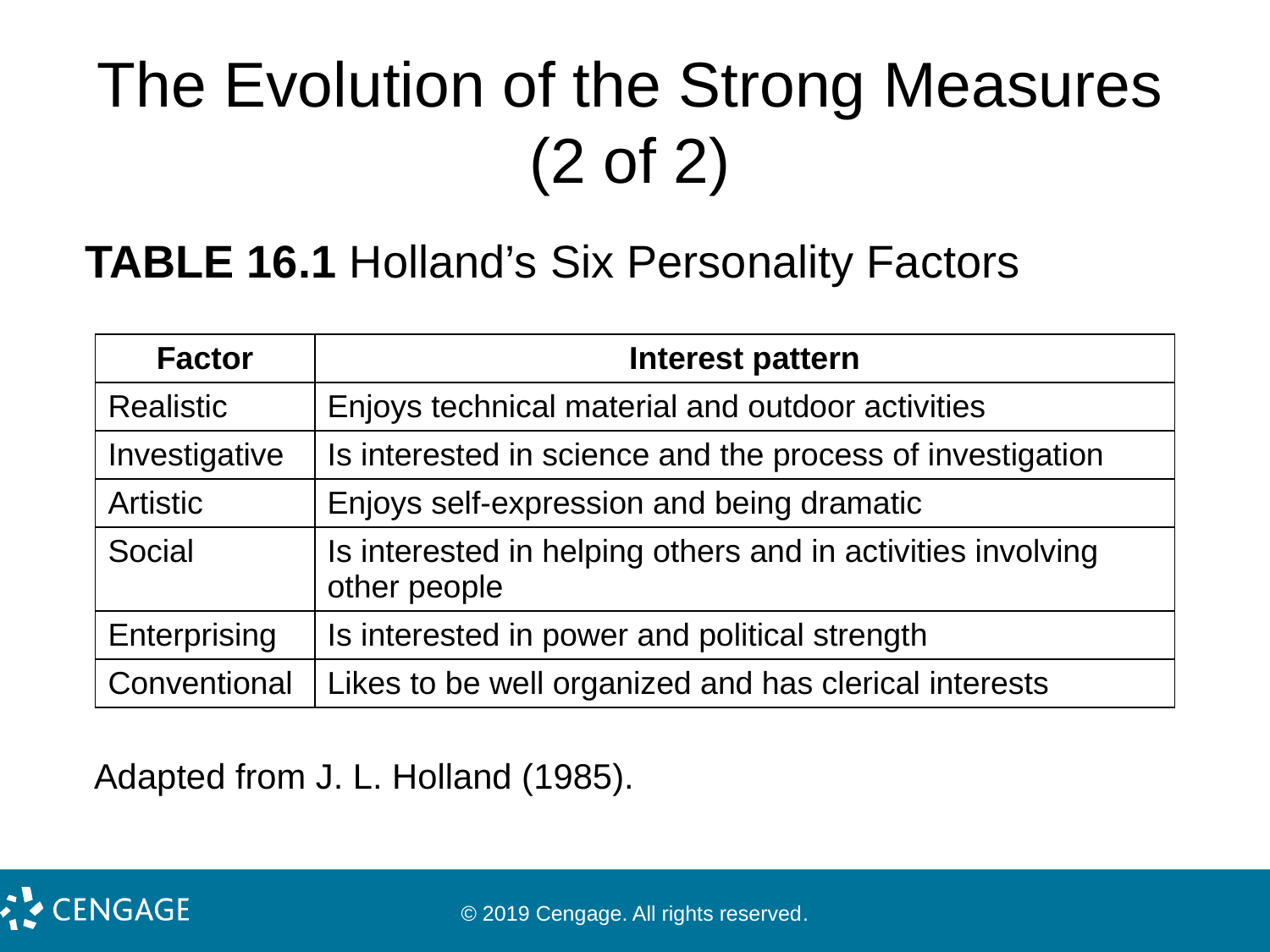

# The Evolution of the Strong Measures (2 of 2)
TABLE 16.1 Holland’s Six Personality Factors
| Factor | Interest pattern |
| --- | --- |
| Realistic | Enjoys technical material and outdoor activities |
| Investigative | Is interested in science and the process of investigation |
| Artistic | Enjoys self-expression and being dramatic |
| Social | Is interested in helping others and in activities involving other people |
| Enterprising | Is interested in power and political strength |
| Conventional | Likes to be well organized and has clerical interests |
Adapted from J. L. Holland (1985).